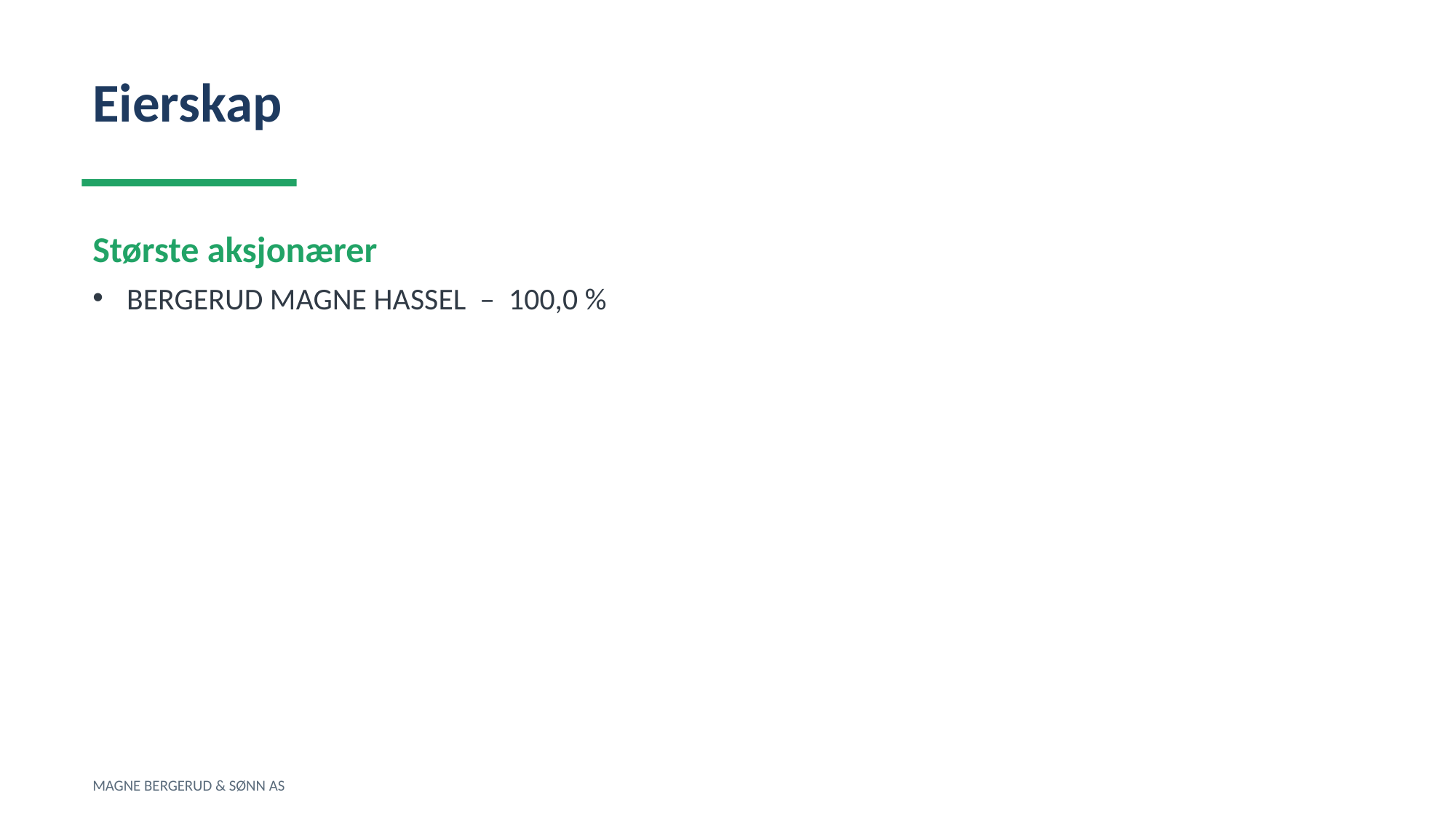

Eierskap

Største aksjonærer
BERGERUD MAGNE HASSEL  –  100,0 %
MAGNE BERGERUD & SØNN AS